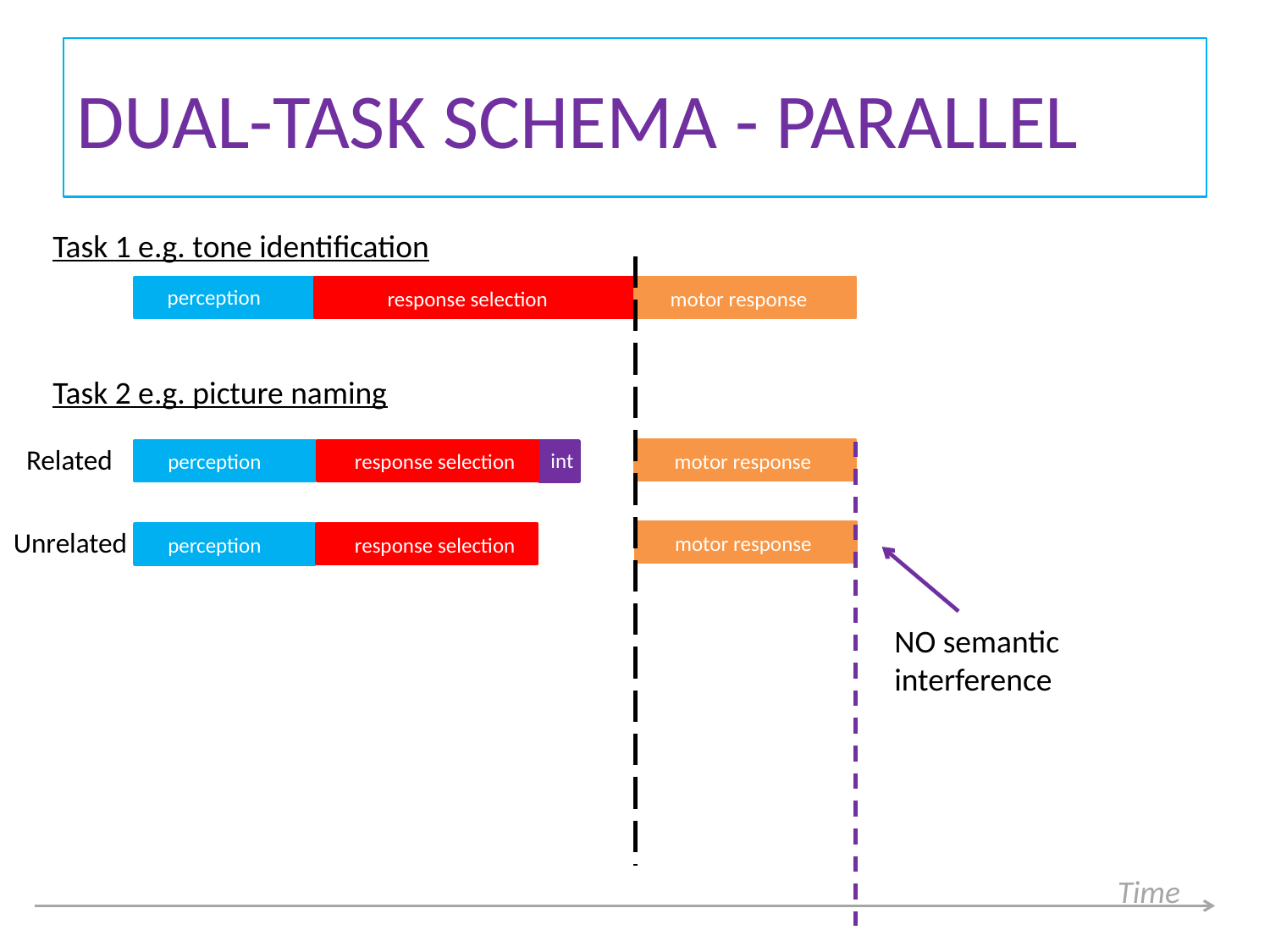

# Dual-task schema - parallel
Task 1 e.g. tone identification

perception

response selection
motor response
Task 2 e.g. picture naming
Related

motor response

int

perception
response selection
Unrelated

motor response

perception
response selection
NO semantic interference
Time